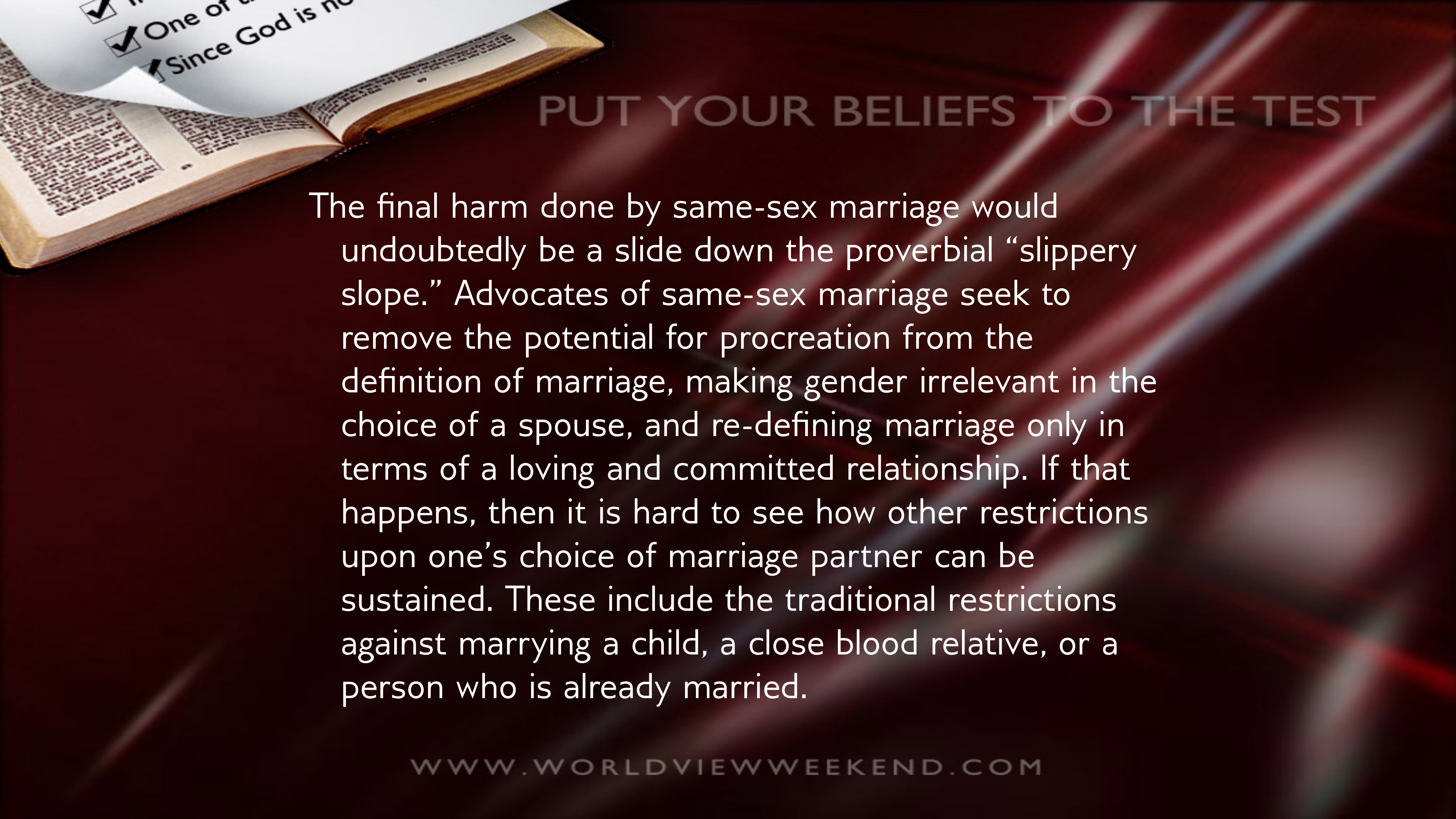

The final harm done by same-sex marriage would undoubtedly be a slide down the proverbial “slippery slope.” Advocates of same-sex marriage seek to remove the potential for procreation from the definition of marriage, making gender irrelevant in the choice of a spouse, and re-defining marriage only in terms of a loving and committed relationship. If that happens, then it is hard to see how other restrictions upon one’s choice of marriage partner can be sustained. These include the traditional restrictions against marrying a child, a close blood relative, or a person who is already married.